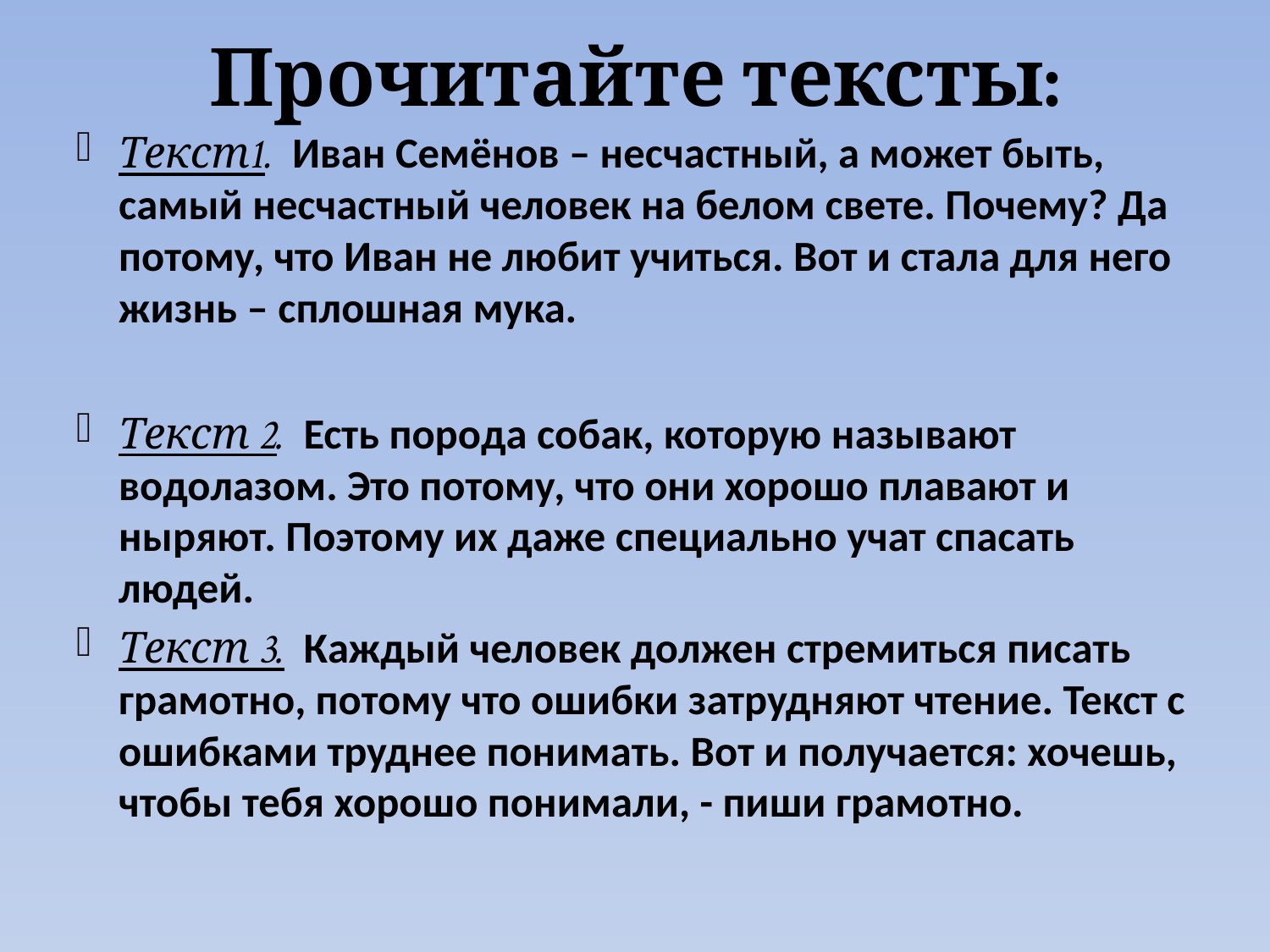

# Прочитайте тексты:
Текст1.  Иван Семёнов – несчастный, а может быть, самый несчастный человек на белом свете. Почему? Да потому, что Иван не любит учиться. Вот и стала для него жизнь – сплошная мука.

Текст 2.  Есть порода собак, которую называют водолазом. Это потому, что они хорошо плавают и ныряют. Поэтому их даже специально учат спасать людей.
Текст 3.  Каждый человек должен стремиться писать грамотно, потому что ошибки затрудняют чтение. Текст с ошибками труднее понимать. Вот и получается: хочешь, чтобы тебя хорошо понимали, - пиши грамотно.